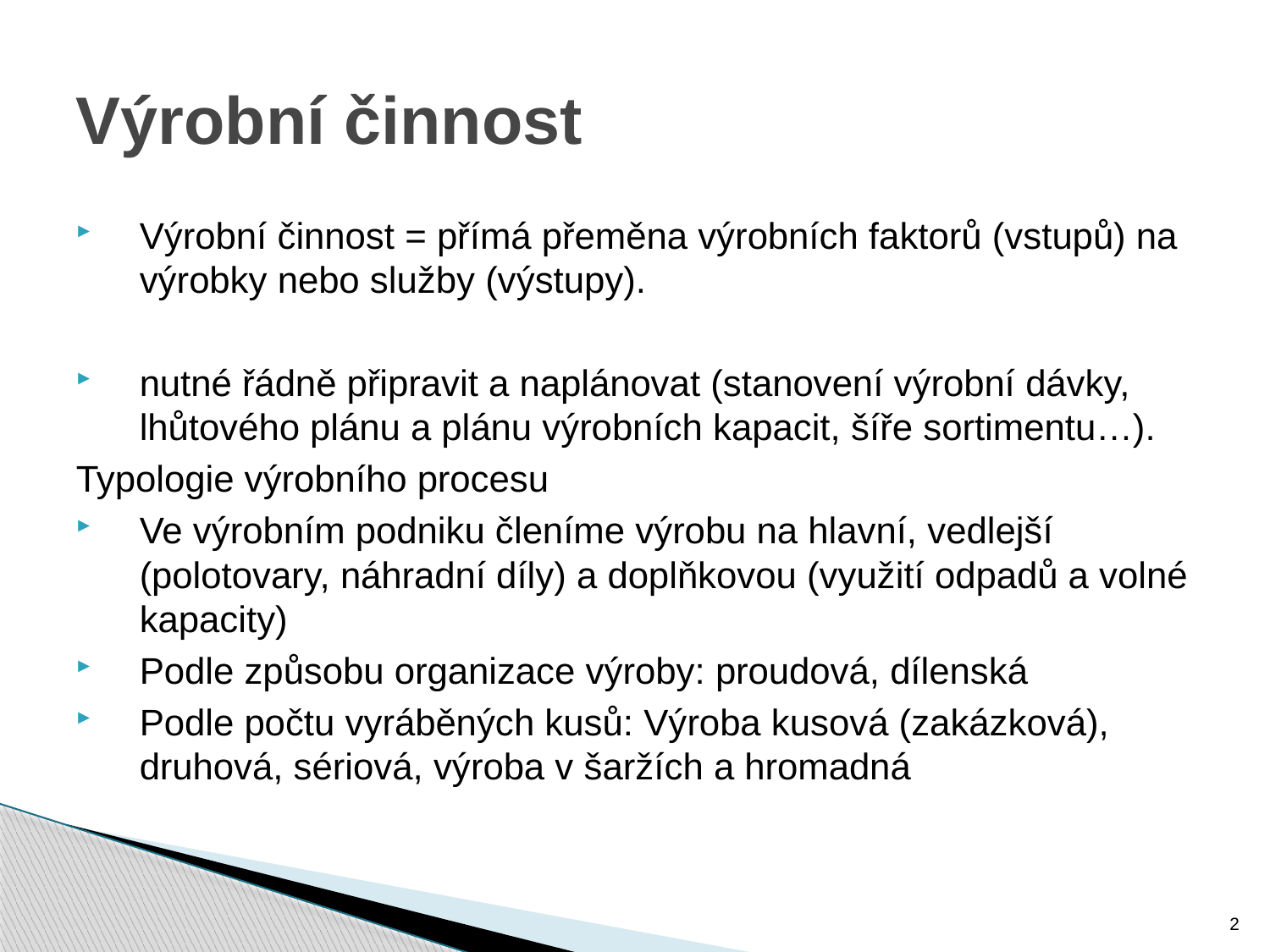

# Výrobní činnost
Výrobní činnost = přímá přeměna výrobních faktorů (vstupů) na výrobky nebo služby (výstupy).

nutné řádně připravit a naplánovat (stanovení výrobní dávky, lhůtového plánu a plánu výrobních kapacit, šíře sortimentu…).
Typologie výrobního procesu
Ve výrobním podniku členíme výrobu na hlavní, vedlejší (polotovary, náhradní díly) a doplňkovou (využití odpadů a volné kapacity)
Podle způsobu organizace výroby: proudová, dílenská
Podle počtu vyráběných kusů: Výroba kusová (zakázková), druhová, sériová, výroba v šaržích a hromadná
2